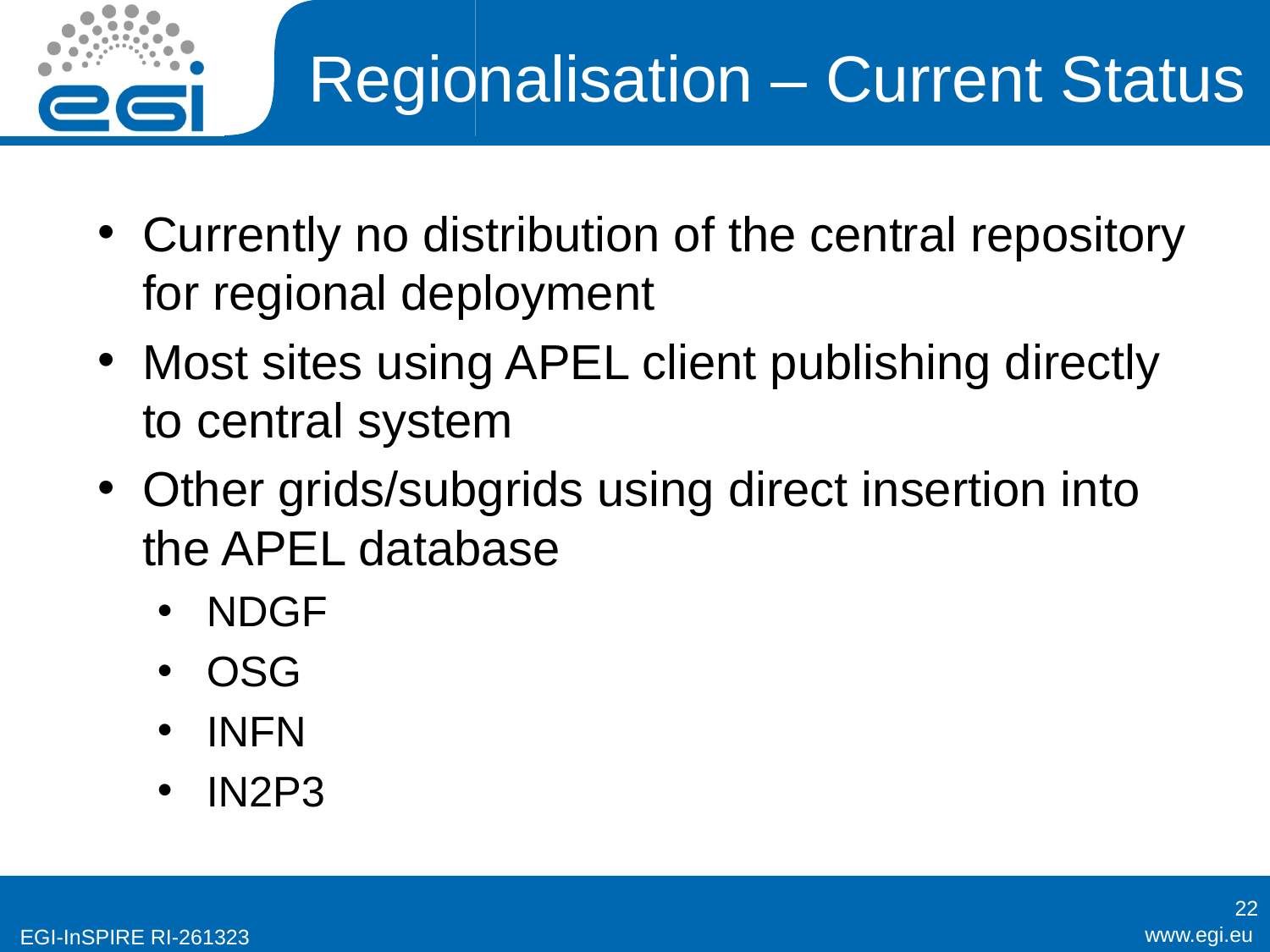

# Regionalisation – Current Status
Currently no distribution of the central repository for regional deployment
Most sites using APEL client publishing directly to central system
Other grids/subgrids using direct insertion into the APEL database
 NDGF
 OSG
 INFN
 IN2P3
22